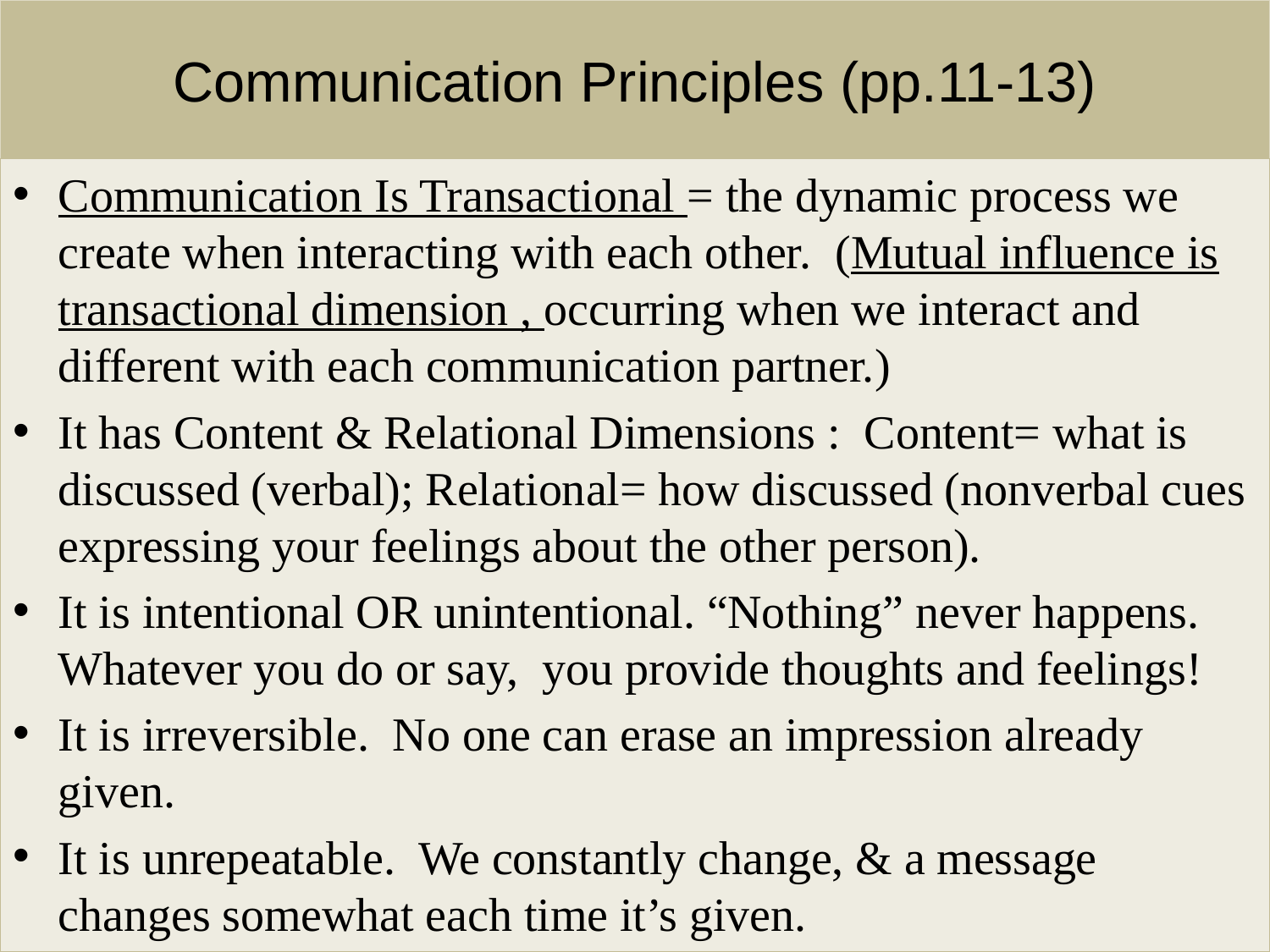

# Communication Principles (pp.11-13)
Communication Is Transactional = the dynamic process we create when interacting with each other.  (Mutual influence is transactional dimension , occurring when we interact and  different with each communication partner.)
It has Content & Relational Dimensions :  Content= what is discussed (verbal); Relational= how discussed (nonverbal cues expressing your feelings about the other person).
It is intentional OR unintentional. “Nothing” never happens.  Whatever you do or say,  you provide thoughts and feelings!
It is irreversible.  No one can erase an impression already given.
It is unrepeatable.  We constantly change, & a message changes somewhat each time it’s given.